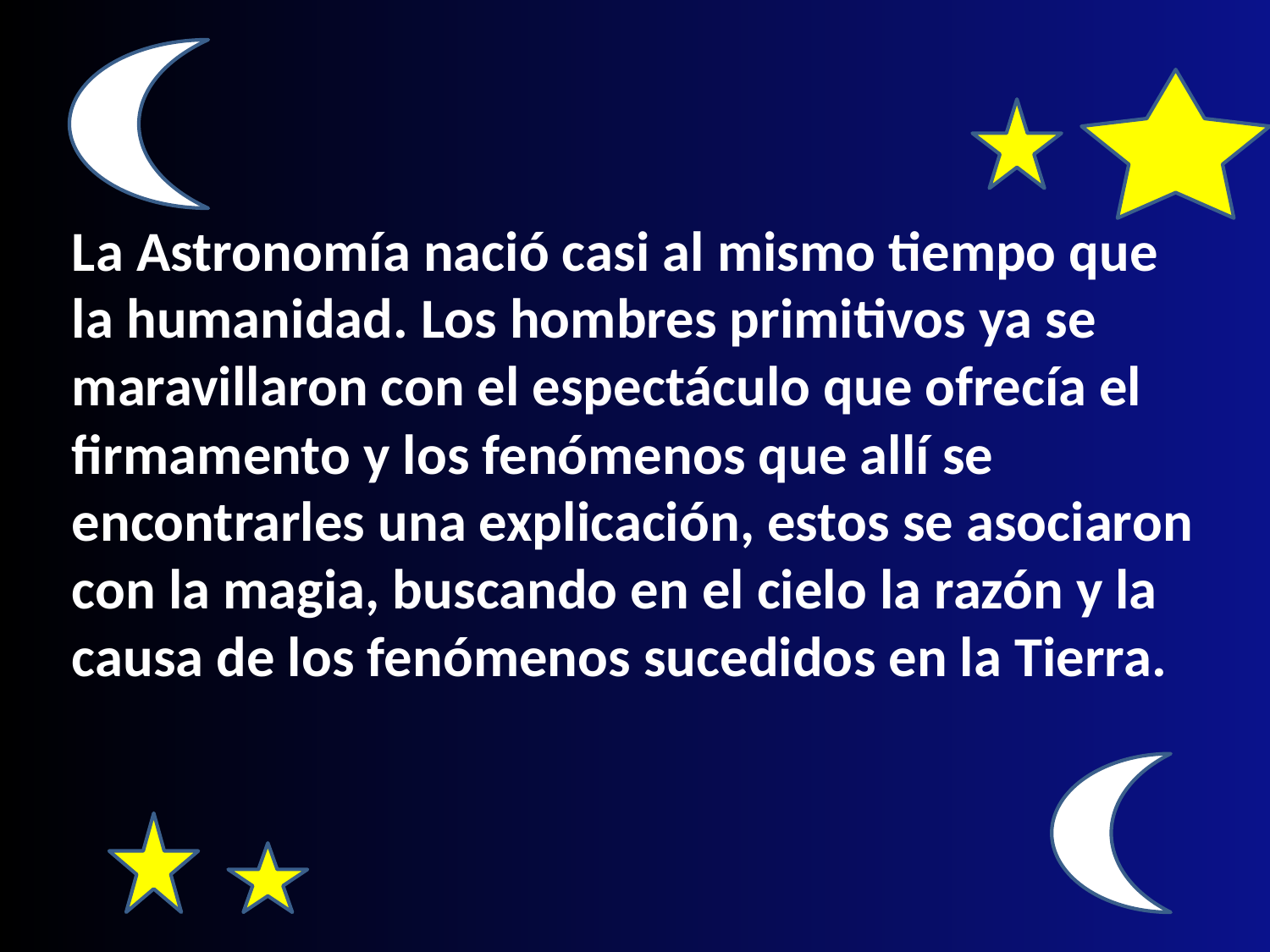

La Astronomía nació casi al mismo tiempo que la humanidad. Los hombres primitivos ya se maravillaron con el espectáculo que ofrecía el firmamento y los fenómenos que allí se encontrarles una explicación, estos se asociaron con la magia, buscando en el cielo la razón y la causa de los fenómenos sucedidos en la Tierra.